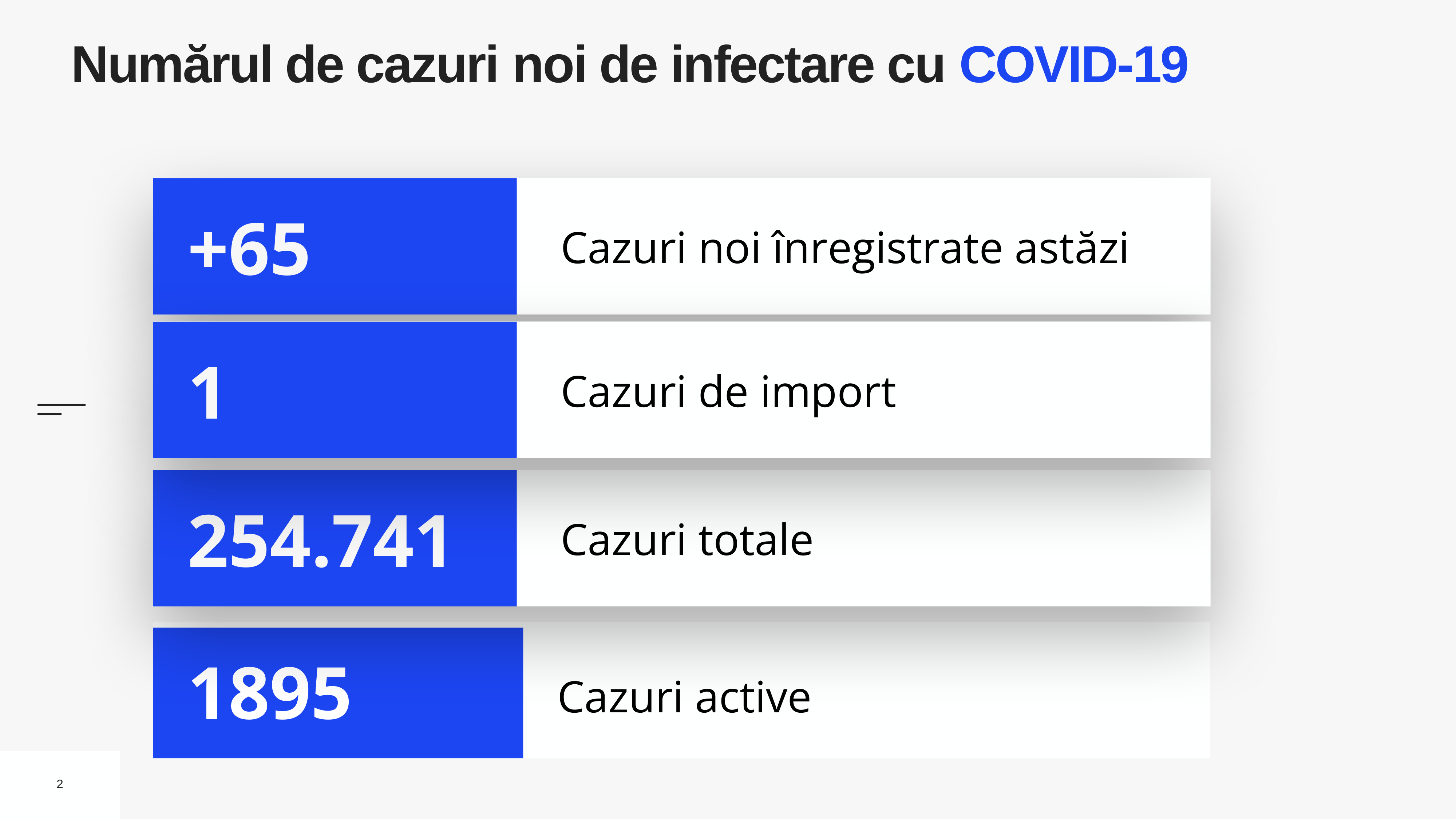

# Numărul de cazuri noi de infectare cu COVID-19

Cazuri noi înregistrate astăzi

+65

Cazuri de import

1

Cazuri totale

254.741

Cazuri active

1895
2